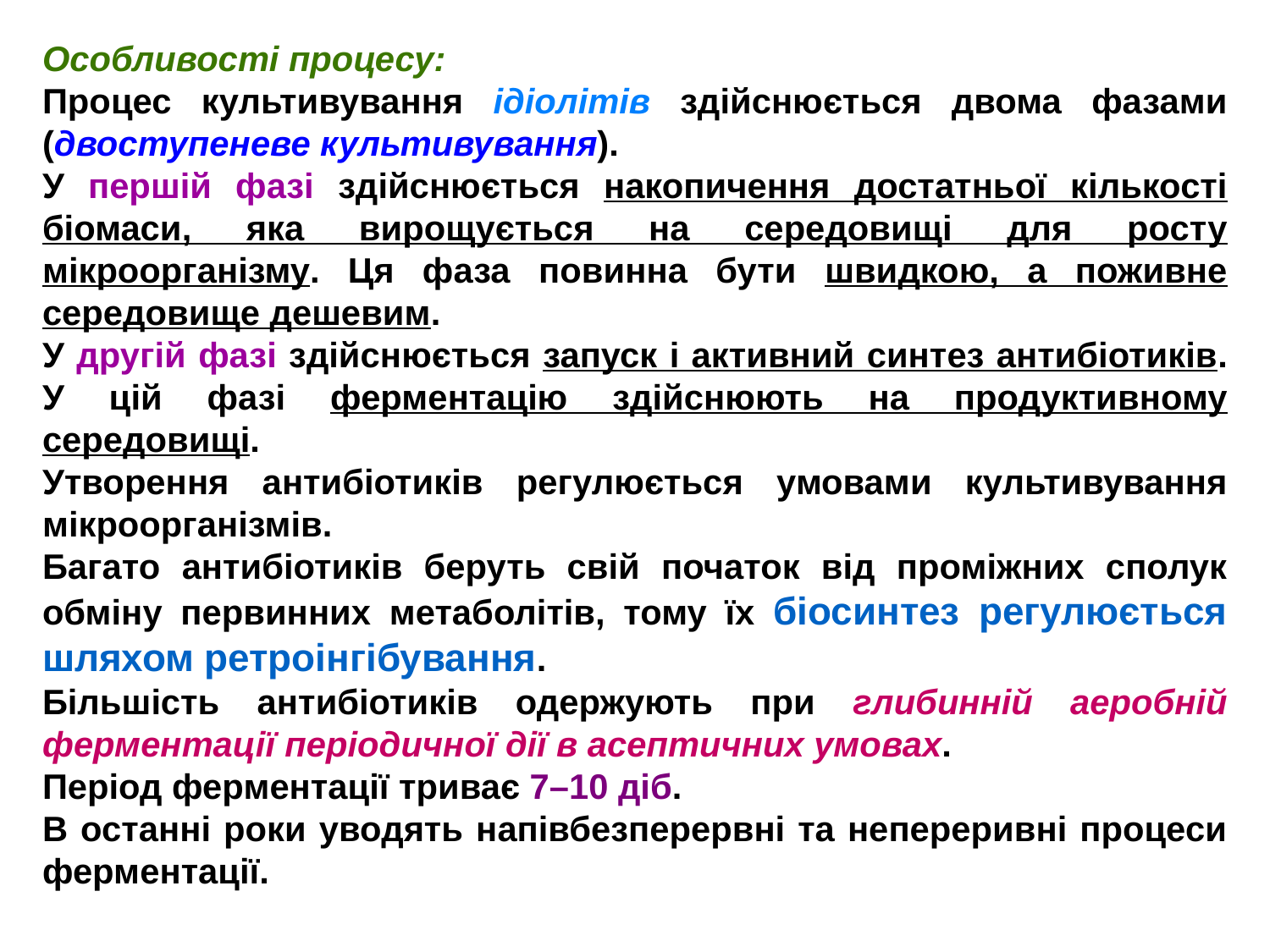

Особливості процесу:
Процес культивування ідіолітів здійснюється двома фазами (двоступеневе культивування).
У першій фазі здійснюється накопичення достатньої кількості біомаси, яка вирощується на середовищі для росту мікроорганізму. Ця фаза повинна бути швидкою, а поживне середовище дешевим.
У другій фазі здійснюється запуск і активний синтез антибіотиків. У цій фазі ферментацію здійснюють на продуктивному середовищі.
Утворення антибіотиків регулюється умовами культивування мікроорганізмів.
Багато антибіотиків беруть свій початок від проміжних сполук обміну первинних метаболітів, тому їх біосинтез регулюється шляхом ретроінгібування.
Більшість антибіотиків одержують при глибинній аеробній ферментації періодичної дії в асептичних умовах.
Період ферментації триває 7–10 діб.
В останні роки уводять напівбезперервні та непереривні процеси ферментації.